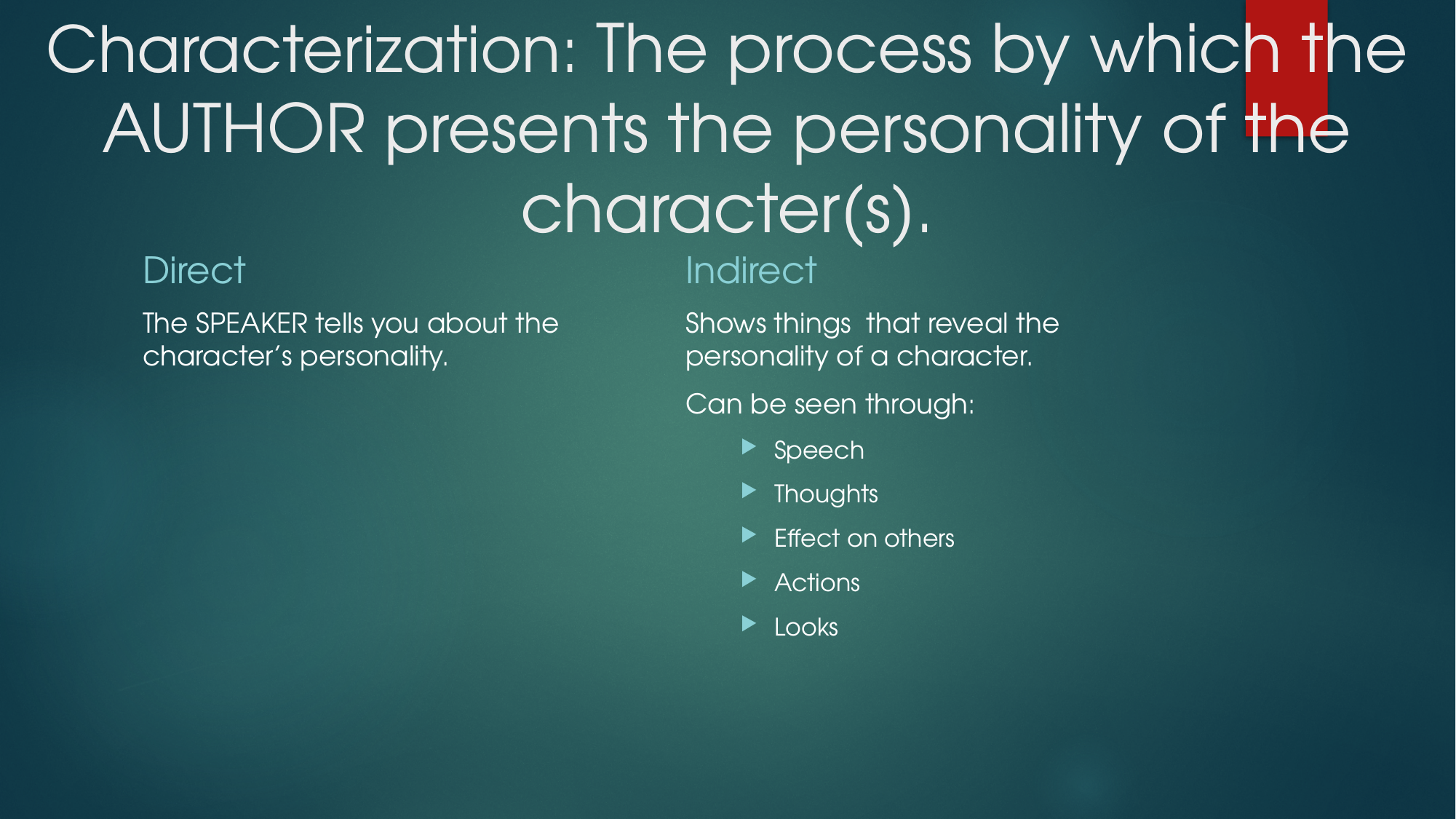

# Characterization: The process by which the AUTHOR presents the personality of the character(s).
Direct
Indirect
The SPEAKER tells you about the character’s personality.
Shows things  that reveal the personality of a character.
Can be seen through:
Speech
Thoughts
Effect on others
Actions
Looks